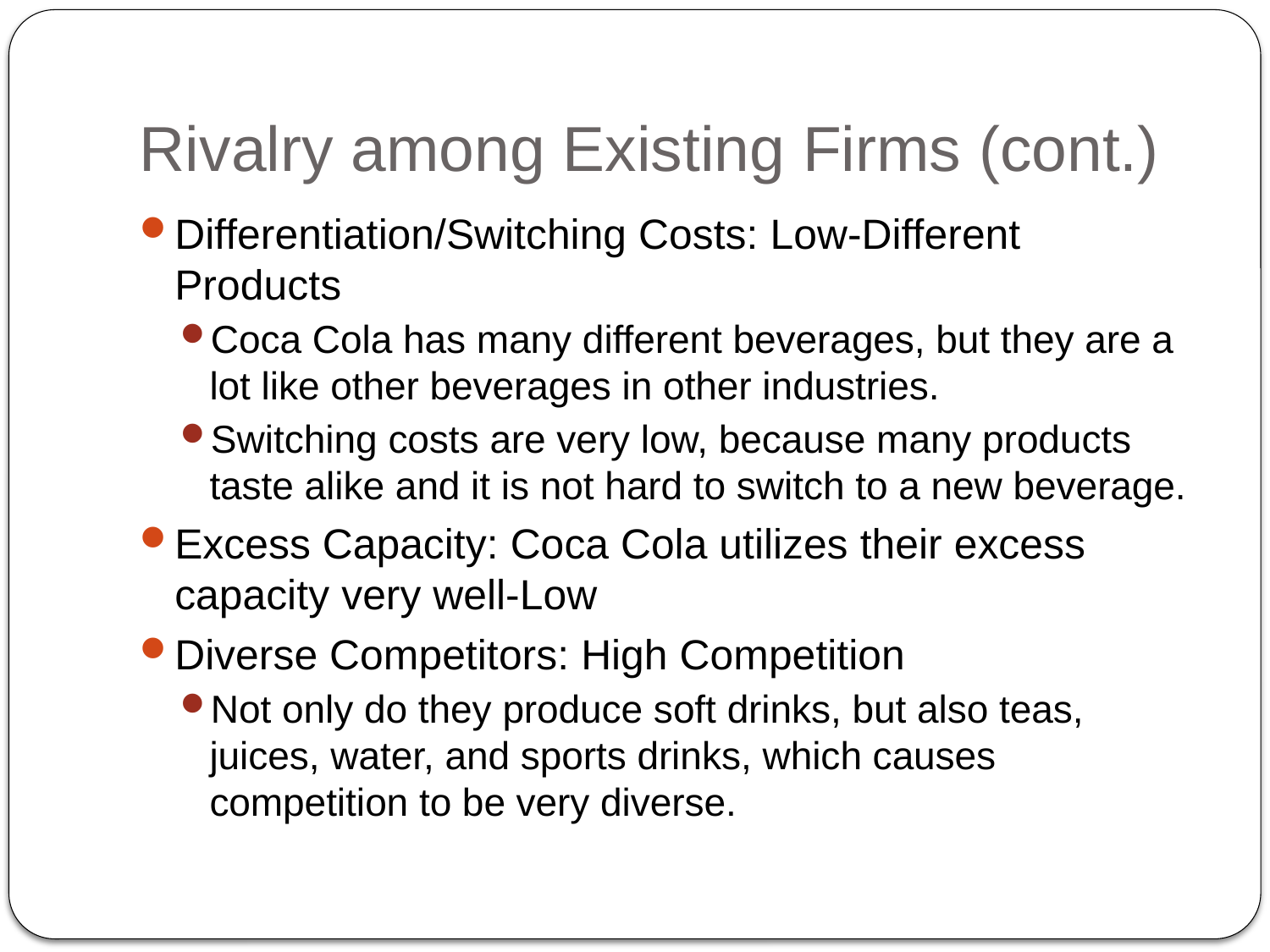

# Rivalry among Existing Firms (cont.)
Differentiation/Switching Costs: Low-Different Products
Coca Cola has many different beverages, but they are a lot like other beverages in other industries.
Switching costs are very low, because many products taste alike and it is not hard to switch to a new beverage.
Excess Capacity: Coca Cola utilizes their excess capacity very well-Low
Diverse Competitors: High Competition
Not only do they produce soft drinks, but also teas, juices, water, and sports drinks, which causes competition to be very diverse.